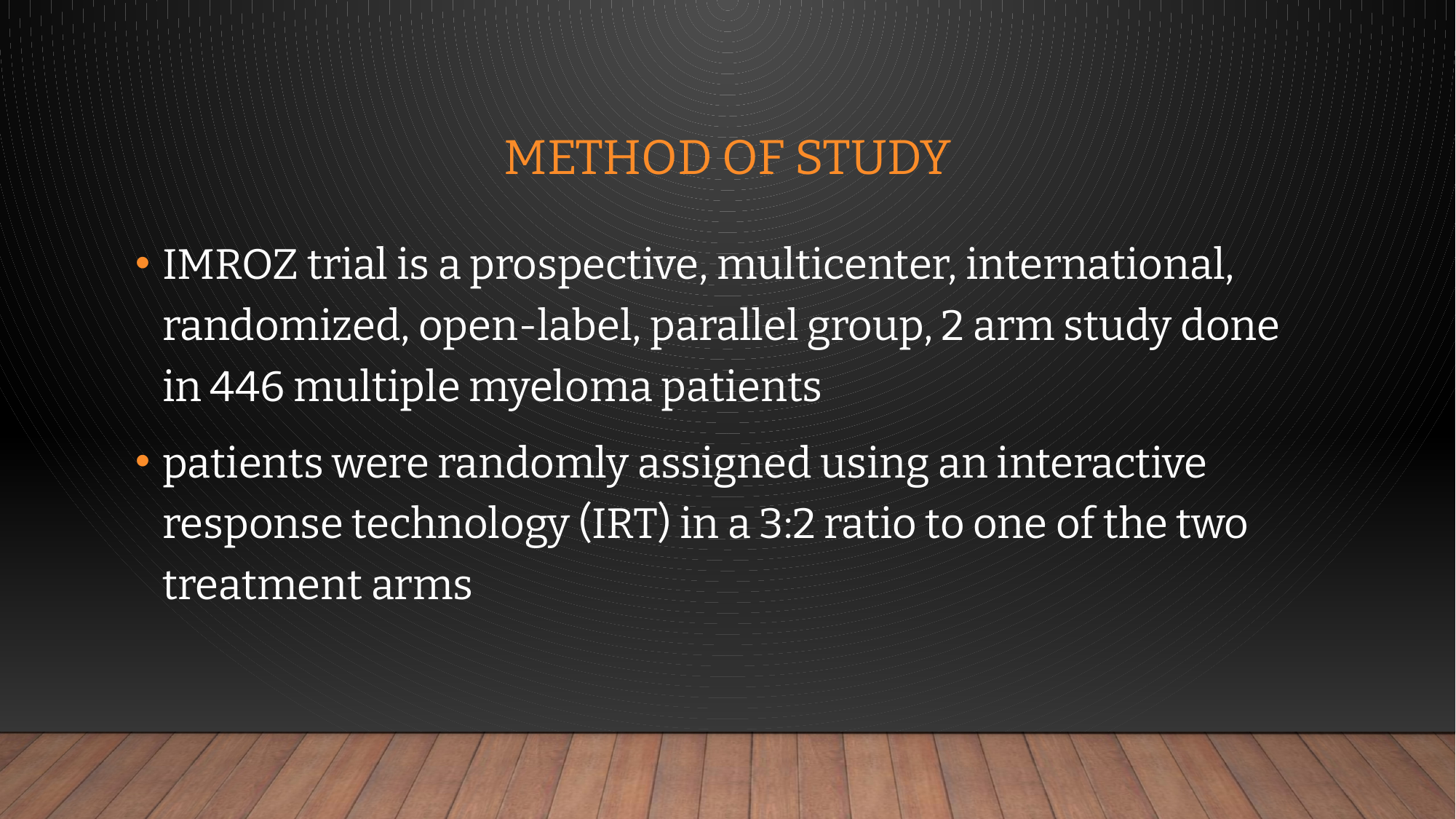

# METHOD OF STUDY

IMROZ trial is a prospective, multicenter, international, randomized, open-label, parallel group, 2 arm study done in 446 multiple myeloma patients
patients were randomly assigned using an interactive response technology (IRT) in a 3:2 ratio to one of the two treatment arms